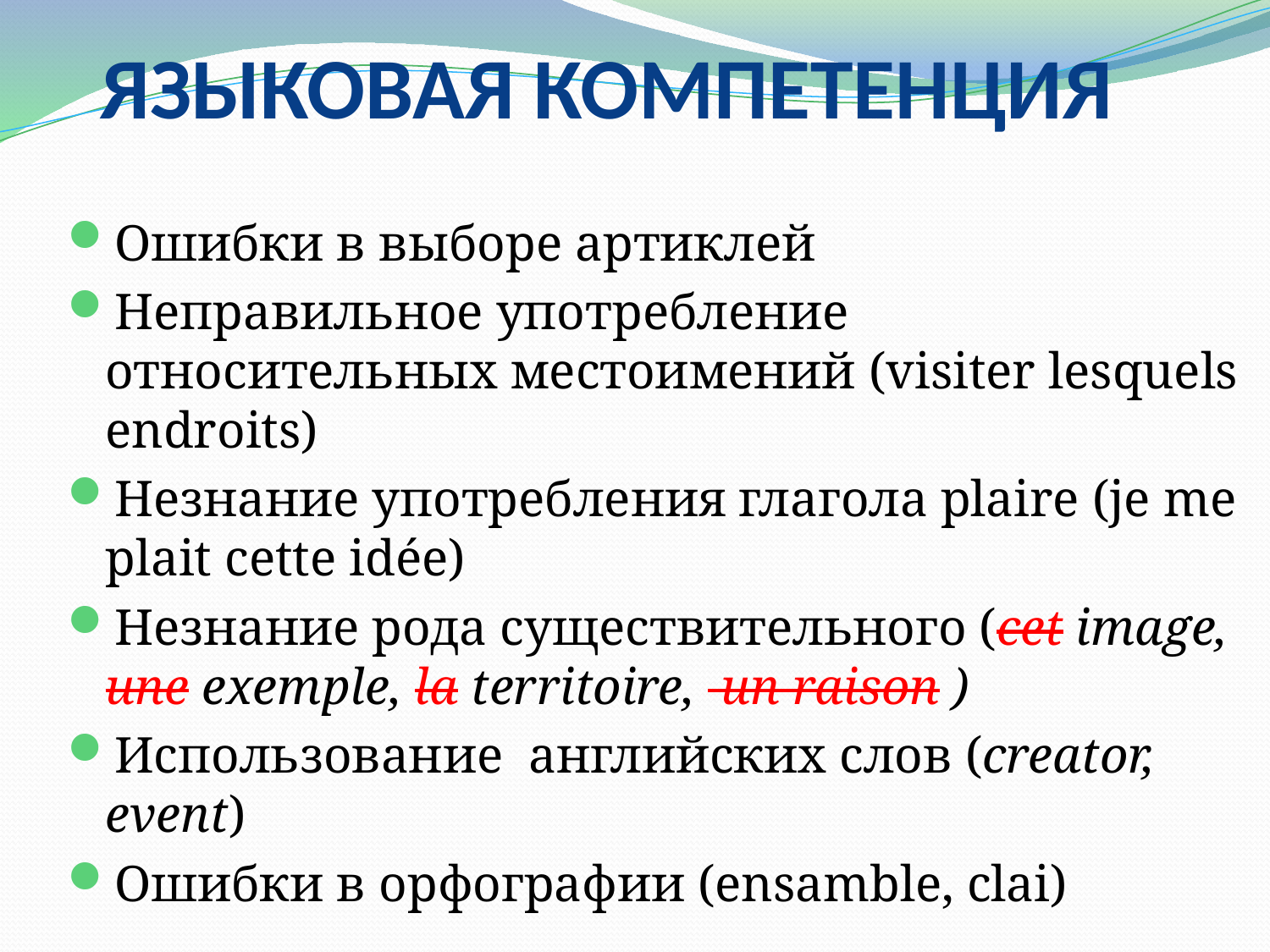

# ЯЗЫКОВАЯ КОМПЕТЕНЦИЯ

Ошибки в выборе артиклей
Неправильное употребление  относительных местоимений (visiter lesquels endroits)
Незнание употребления глагола plaire (je me plait cette idée)
Незнание рода существительного (cet image, une exemple, la territoire,  un raison )
Использование  английских слов (creator, event)
Ошибки в орфографии (ensamble, clai)